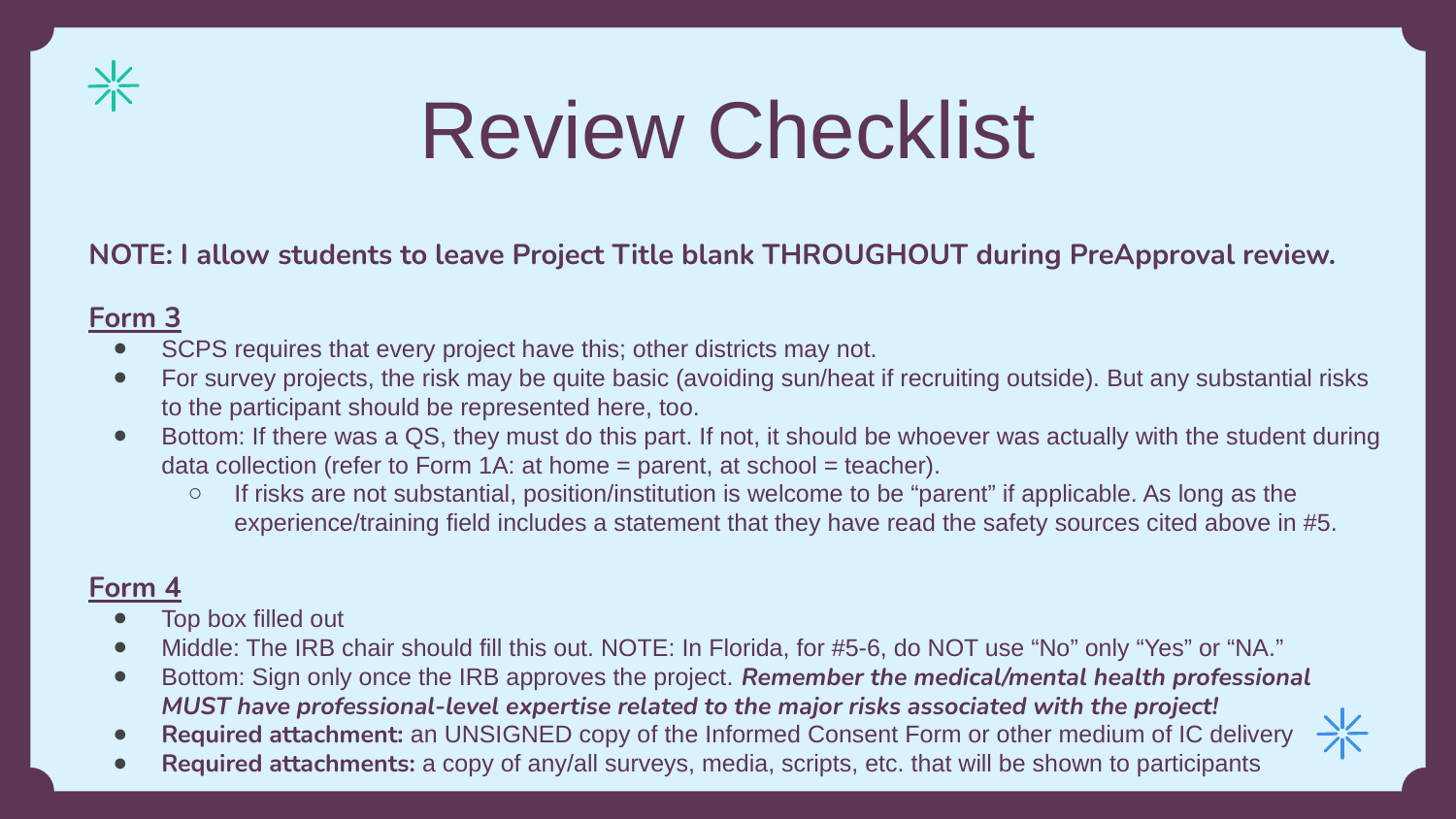

# Review Checklist
NOTE: I allow students to leave Project Title blank THROUGHOUT during PreApproval review.

Form 3
SCPS requires that every project have this; other districts may not.
For survey projects, the risk may be quite basic (avoiding sun/heat if recruiting outside). But any substantial risks to the participant should be represented here, too.
Bottom: If there was a QS, they must do this part. If not, it should be whoever was actually with the student during data collection (refer to Form 1A: at home = parent, at school = teacher).
If risks are not substantial, position/institution is welcome to be “parent” if applicable. As long as the experience/training field includes a statement that they have read the safety sources cited above in #5.
Form 4
Top box filled out
Middle: The IRB chair should fill this out. NOTE: In Florida, for #5-6, do NOT use “No” only “Yes” or “NA.”
Bottom: Sign only once the IRB approves the project. Remember the medical/mental health professional
MUST have professional-level expertise related to the major risks associated with the project!
Required attachment: an UNSIGNED copy of the Informed Consent Form or other medium of IC delivery
Required attachments: a copy of any/all surveys, media, scripts, etc. that will be shown to participants